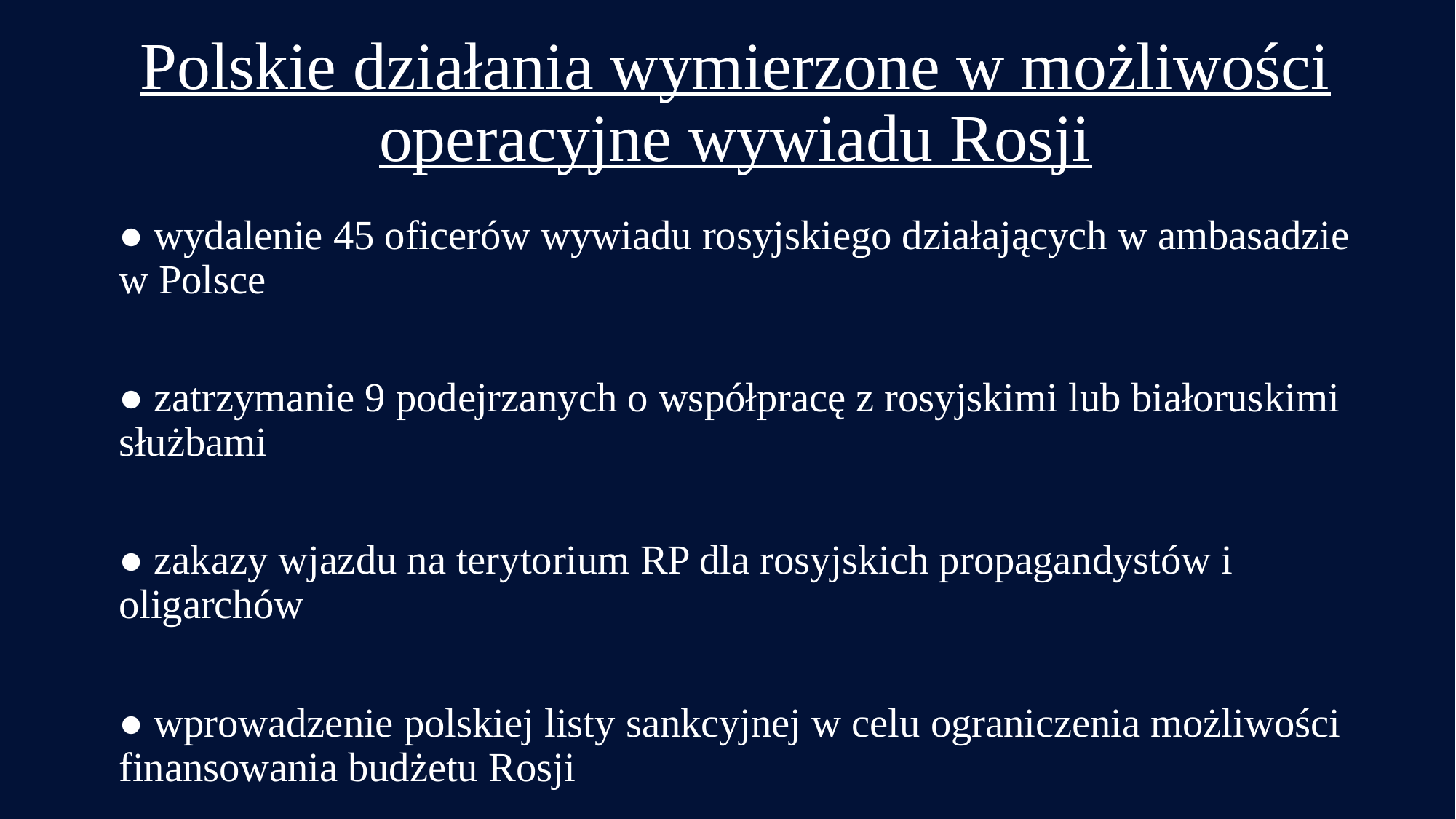

# Polskie działania wymierzone w możliwości operacyjne wywiadu Rosji
● wydalenie 45 oficerów wywiadu rosyjskiego działających w ambasadzie w Polsce

● zatrzymanie 9 podejrzanych o współpracę z rosyjskimi lub białoruskimi służbami

● zakazy wjazdu na terytorium RP dla rosyjskich propagandystów i oligarchów

● wprowadzenie polskiej listy sankcyjnej w celu ograniczenia możliwości finansowania budżetu Rosji